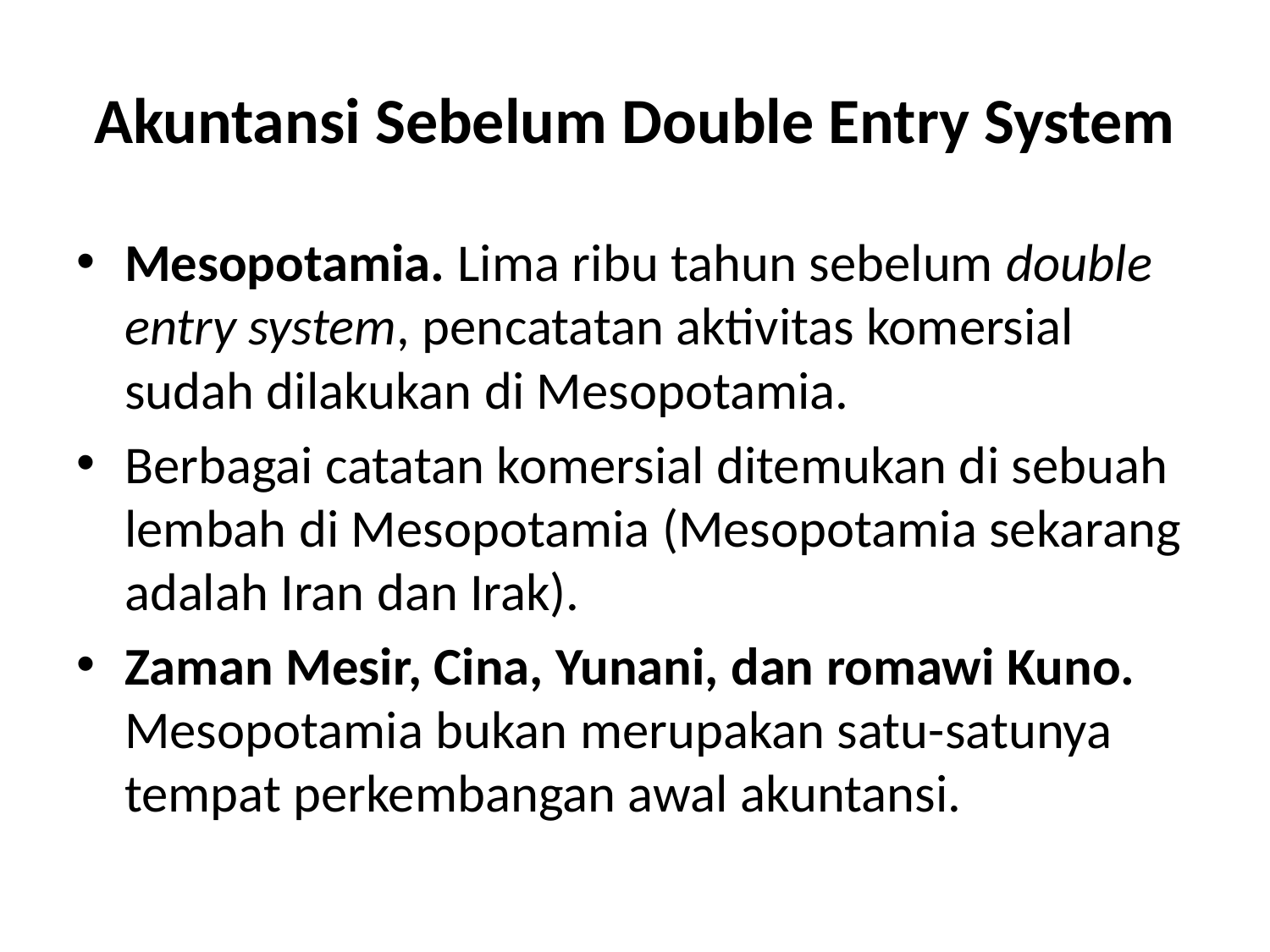

# Akuntansi Sebelum Double Entry System
Mesopotamia. Lima ribu tahun sebelum double entry system, pencatatan aktivitas komersial sudah dilakukan di Mesopotamia.
Berbagai catatan komersial ditemukan di sebuah lembah di Mesopotamia (Mesopotamia sekarang adalah Iran dan Irak).
Zaman Mesir, Cina, Yunani, dan romawi Kuno. Mesopotamia bukan merupakan satu-satunya  tempat perkembangan awal akuntansi.